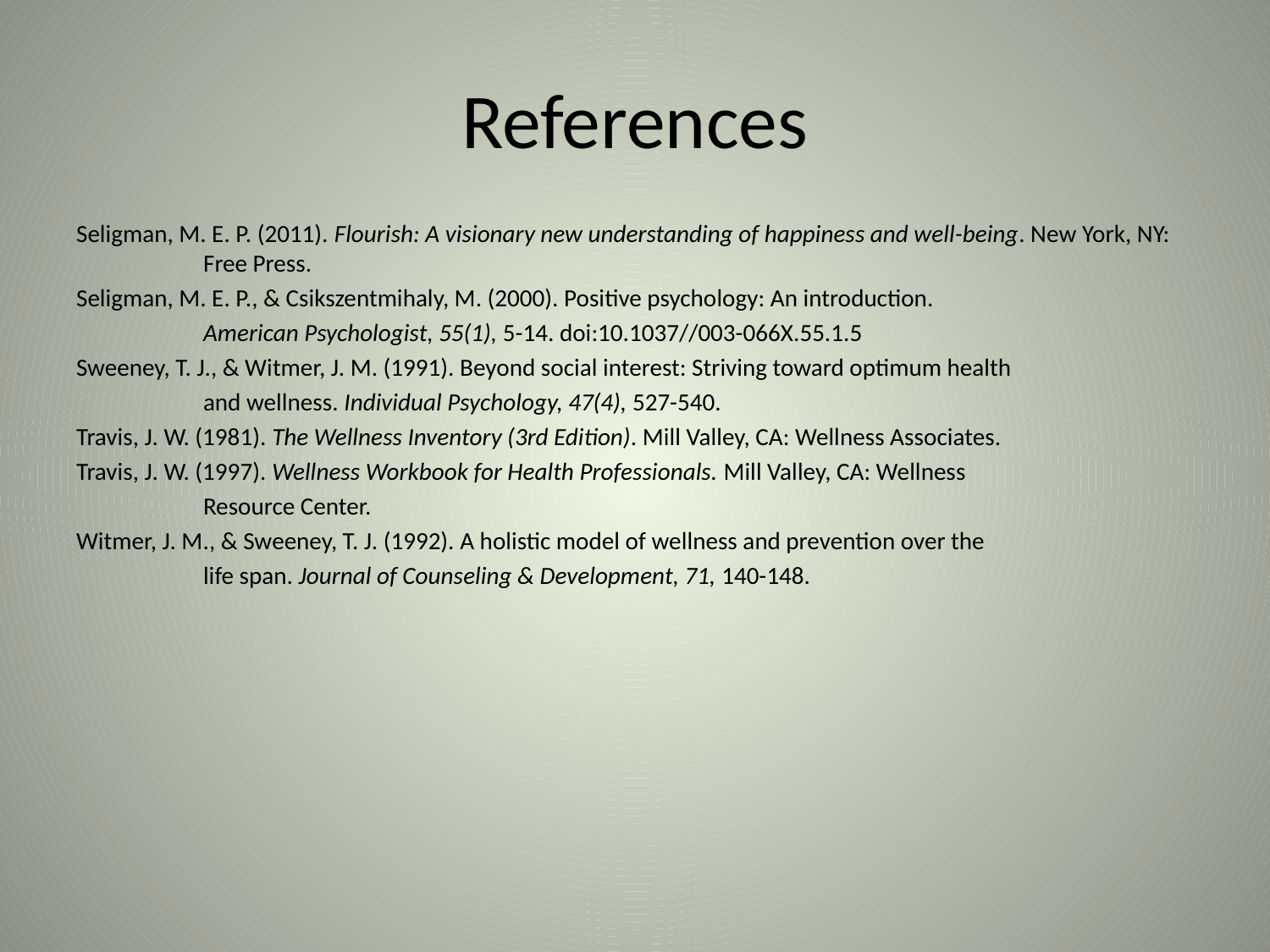

# References
Seligman, M. E. P. (2011). Flourish: A visionary new understanding of happiness and well-being. New York, NY: 	Free Press.
Seligman, M. E. P., & Csikszentmihaly, M. (2000). Positive psychology: An introduction.
	American Psychologist, 55(1), 5-14. doi:10.1037//003-066X.55.1.5
Sweeney, T. J., & Witmer, J. M. (1991). Beyond social interest: Striving toward optimum health
	and wellness. Individual Psychology, 47(4), 527-540.
Travis, J. W. (1981). The Wellness Inventory (3rd Edition). Mill Valley, CA: Wellness Associates.
Travis, J. W. (1997). Wellness Workbook for Health Professionals. Mill Valley, CA: Wellness
	Resource Center.
Witmer, J. M., & Sweeney, T. J. (1992). A holistic model of wellness and prevention over the
	life span. Journal of Counseling & Development, 71, 140-148.